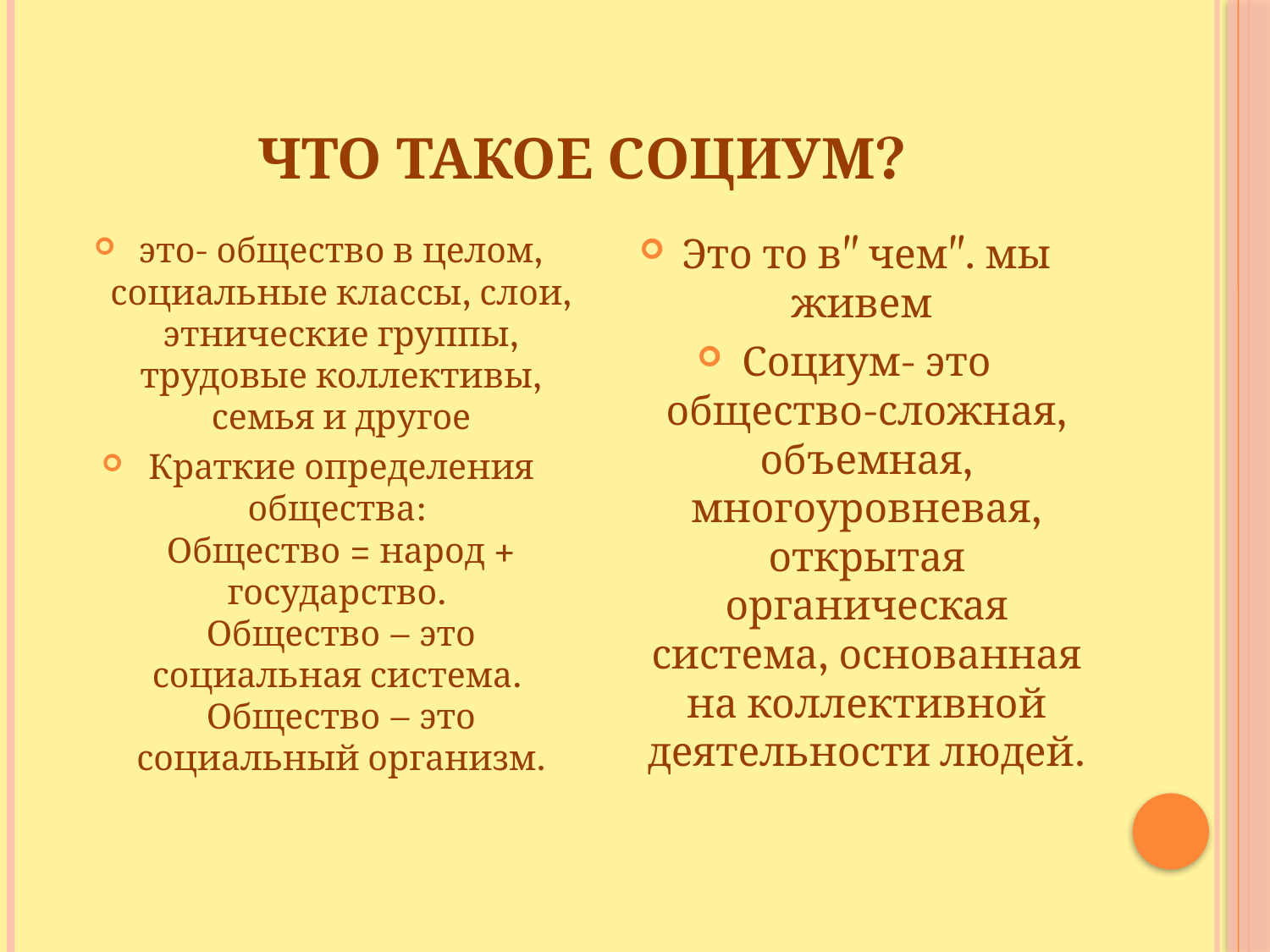

# Что такое социум?
это- общество в целом, социальные классы, слои, этнические группы, трудовые коллективы, семья и другое
Краткие определения общества:
Общество = народ + государство.
Общество – это социальная система.
Общество – это социальный организм.
Это то в" чем". мы живем
Социум- это общество-сложная, объемная, многоуровневая, открытая органическая система, основанная на коллективной деятельности людей.